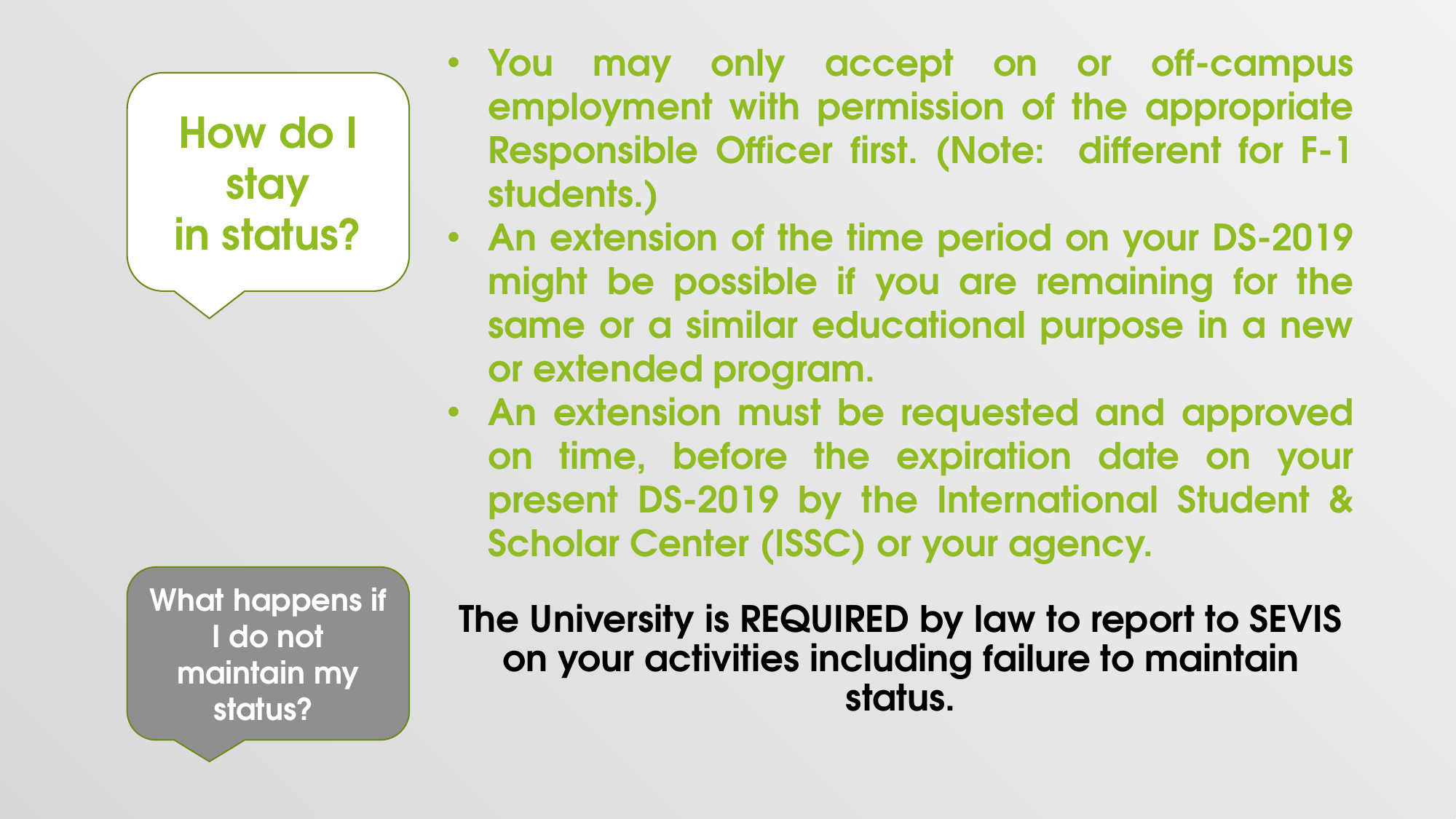

You may only accept on or off-campus employment with permission of the appropriate Responsible Officer first. (Note:  different for F-1 students.)
An extension of the time period on your DS-2019 might be possible if you are remaining for the same or a similar educational purpose in a new or extended program.
An extension must be requested and approved on time, before the expiration date on your present DS-2019 by the International Student & Scholar Center (ISSC) or your agency.

The University is REQUIRED by law to report to SEVIS on your activities including failure to maintain status.
How do I stay
 in status?
What happens if I do not maintain my status?